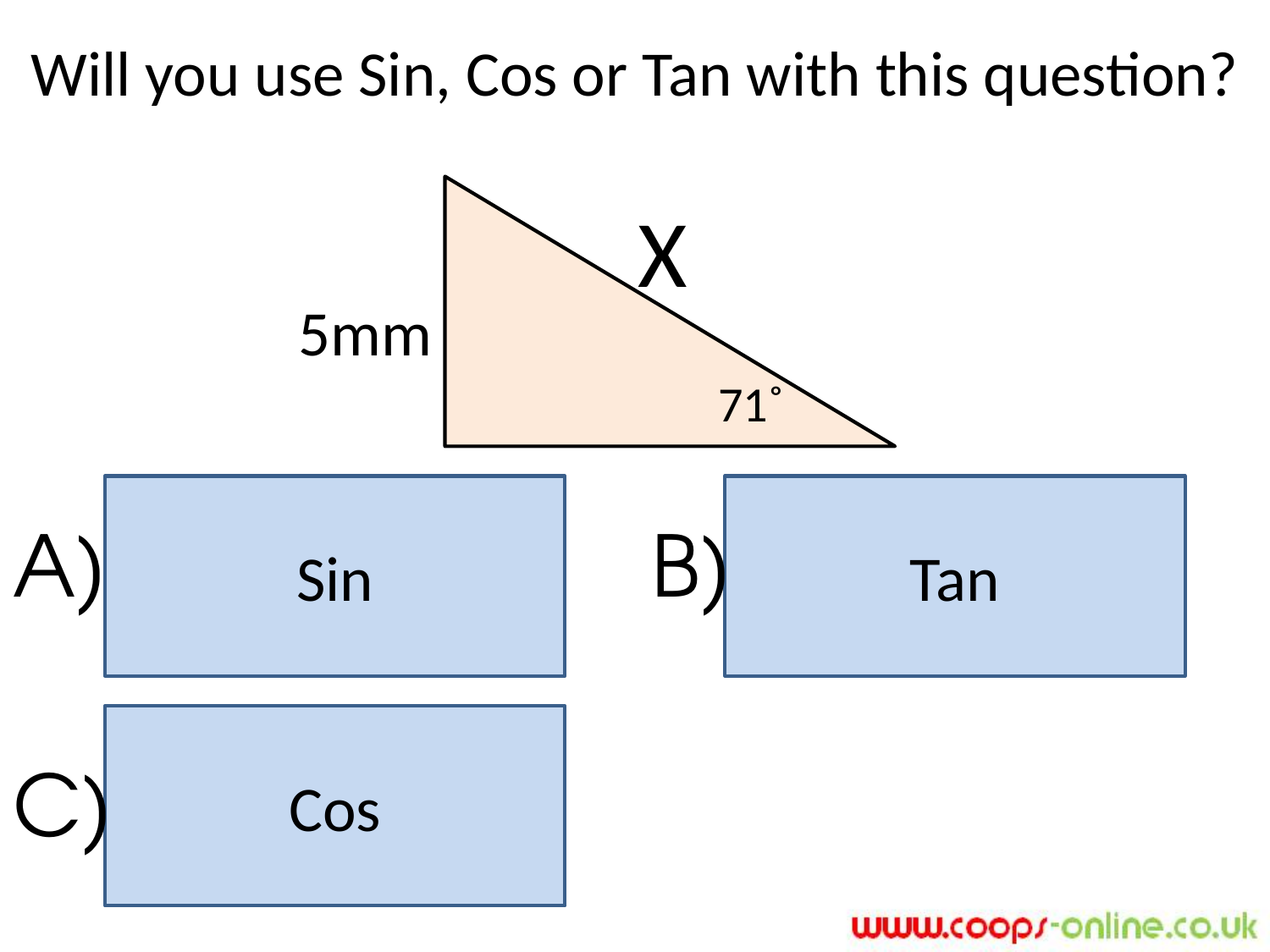

Will you use Sin, Cos or Tan with this question?

X
5mm
71˚
Sin
Tan
A)
B)
Cos
C)